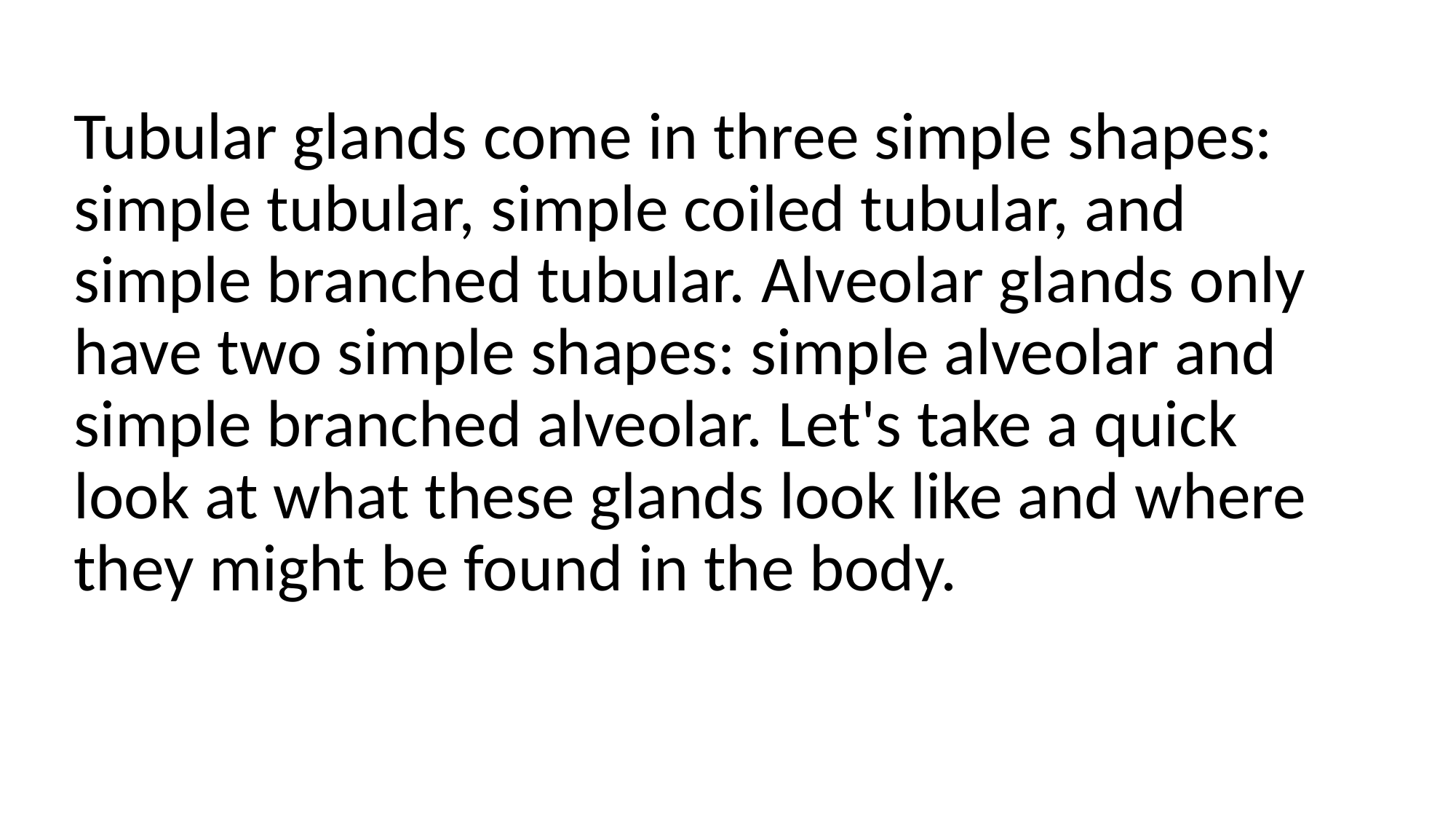

# Tubular glands come in three simple shapes: simple tubular, simple coiled tubular, and simple branched tubular. Alveolar glands only have two simple shapes: simple alveolar and simple branched alveolar. Let's take a quick look at what these glands look like and where they might be found in the body.